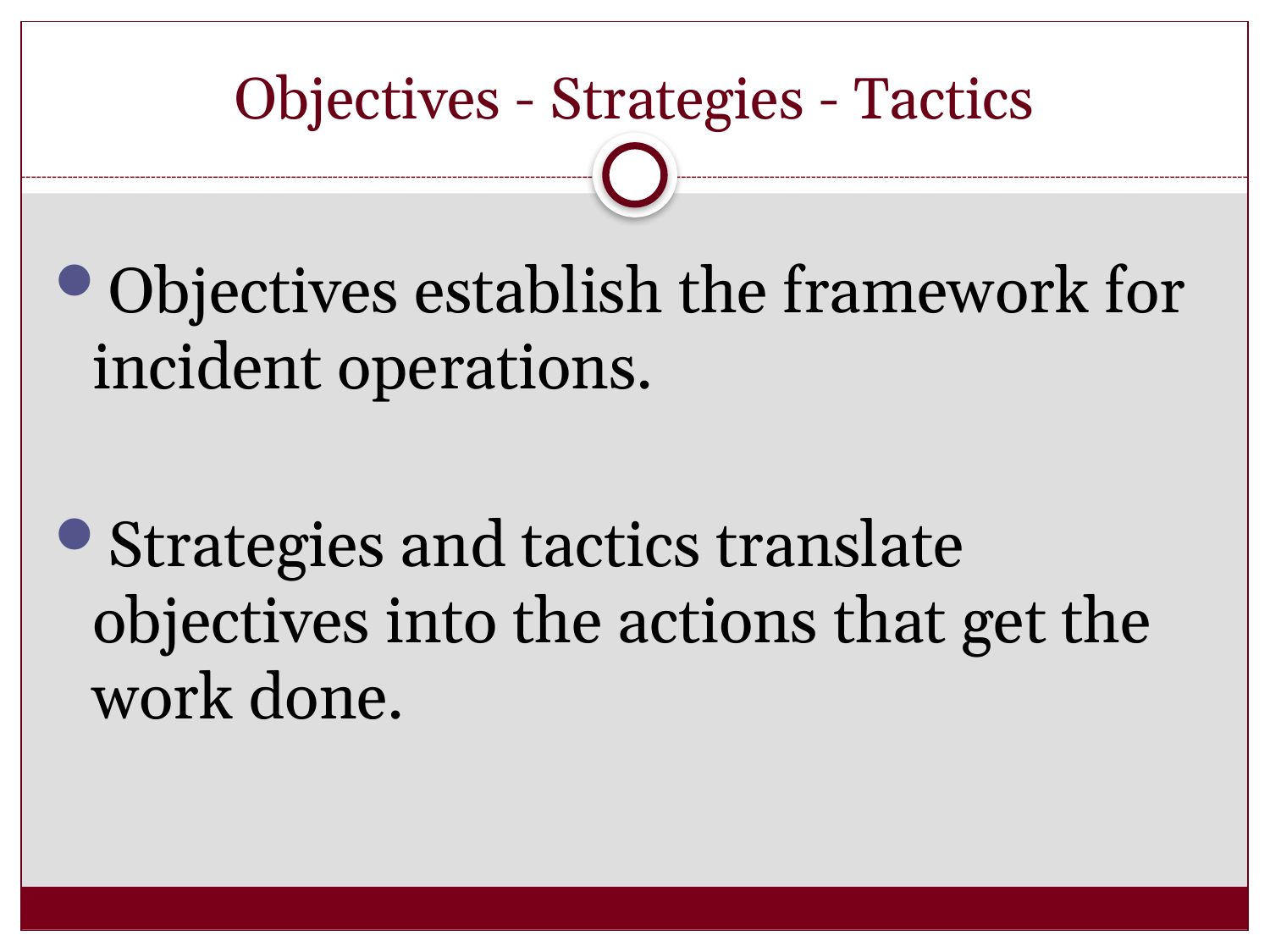

# Objectives - Strategies - Tactics
Objectives establish the framework for incident operations.

Strategies and tactics translate objectives into the actions that get the work done.